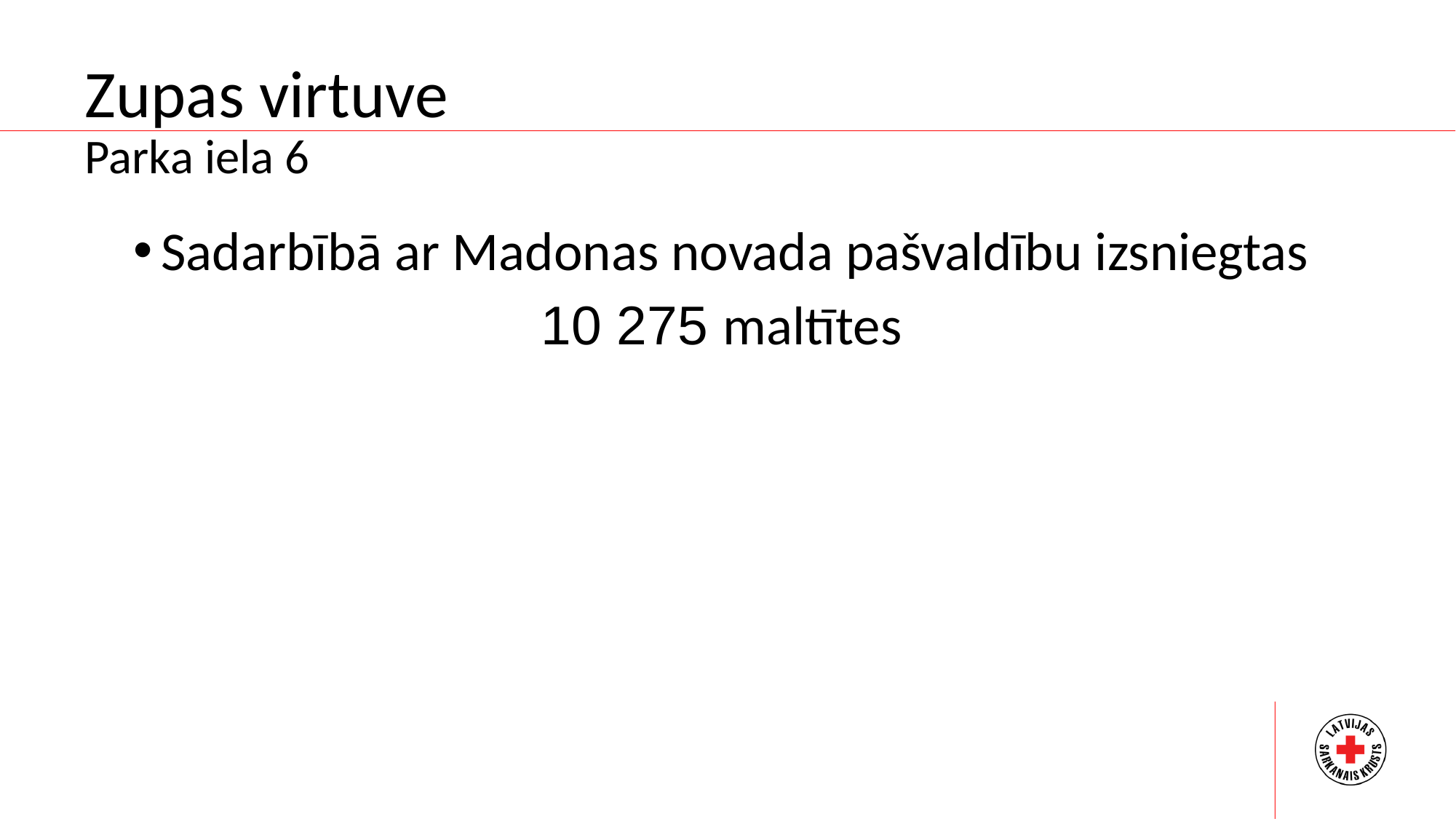

# Zupas virtuve Parka iela 6
Sadarbībā ar Madonas novada pašvaldību izsniegtas
10 275 maltītes